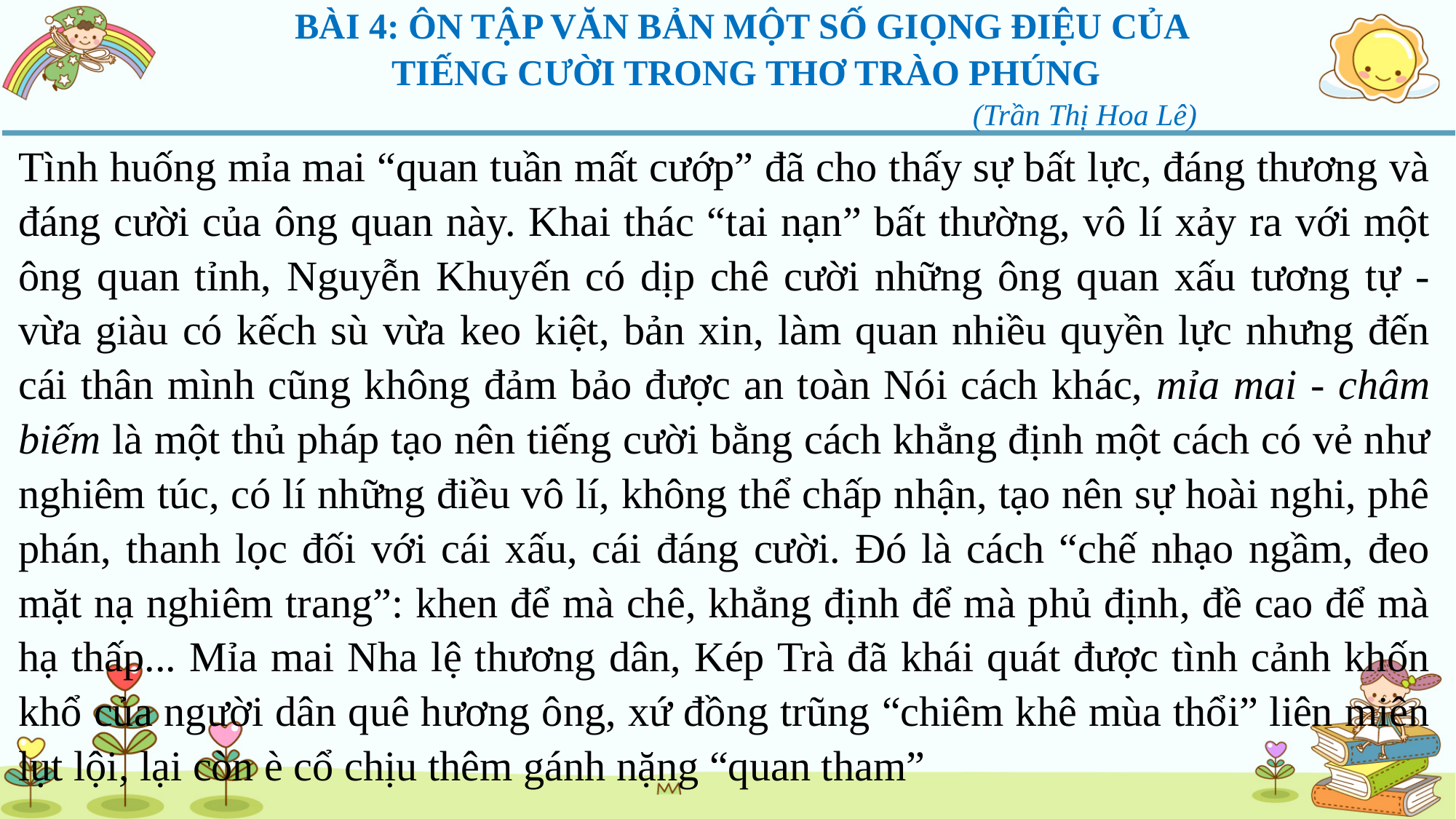

BÀI 4: ÔN TẬP VĂN BẢN MỘT SỐ GIỌNG ĐIỆU CỦA
TIẾNG CƯỜI TRONG THƠ TRÀO PHÚNG
                                                     (Trần Thị Hoa Lê)

Tình huống mỉa mai “quan tuần mất cướp” đã cho thấy sự bất lực, đáng thương và đáng cười của ông quan này. Khai thác “tai nạn” bất thường, vô lí xảy ra với một ông quan tỉnh, Nguyễn Khuyến có dịp chê cười những ông quan xấu tương tự - vừa giàu có kếch sù vừa keo kiệt, bản xin, làm quan nhiều quyền lực nhưng đến cái thân mình cũng không đảm bảo được an toàn Nói cách khác, mỉa mai - châm biếm là một thủ pháp tạo nên tiếng cười bằng cách khẳng định một cách có vẻ như nghiêm túc, có lí những điều vô lí, không thể chấp nhận, tạo nên sự hoài nghi, phê phán, thanh lọc đối với cái xấu, cái đáng cười. Đó là cách “chế nhạo ngầm, đeo mặt nạ nghiêm trang”: khen để mà chê, khẳng định để mà phủ định, đề cao để mà hạ thấp... Mỉa mai Nha lệ thương dân, Kép Trà đã khái quát được tình cảnh khốn khổ của người dân quê hương ông, xứ đồng trũng “chiêm khê mùa thổi” liên miên lụt lội, lại còn è cổ chịu thêm gánh nặng “quan tham”